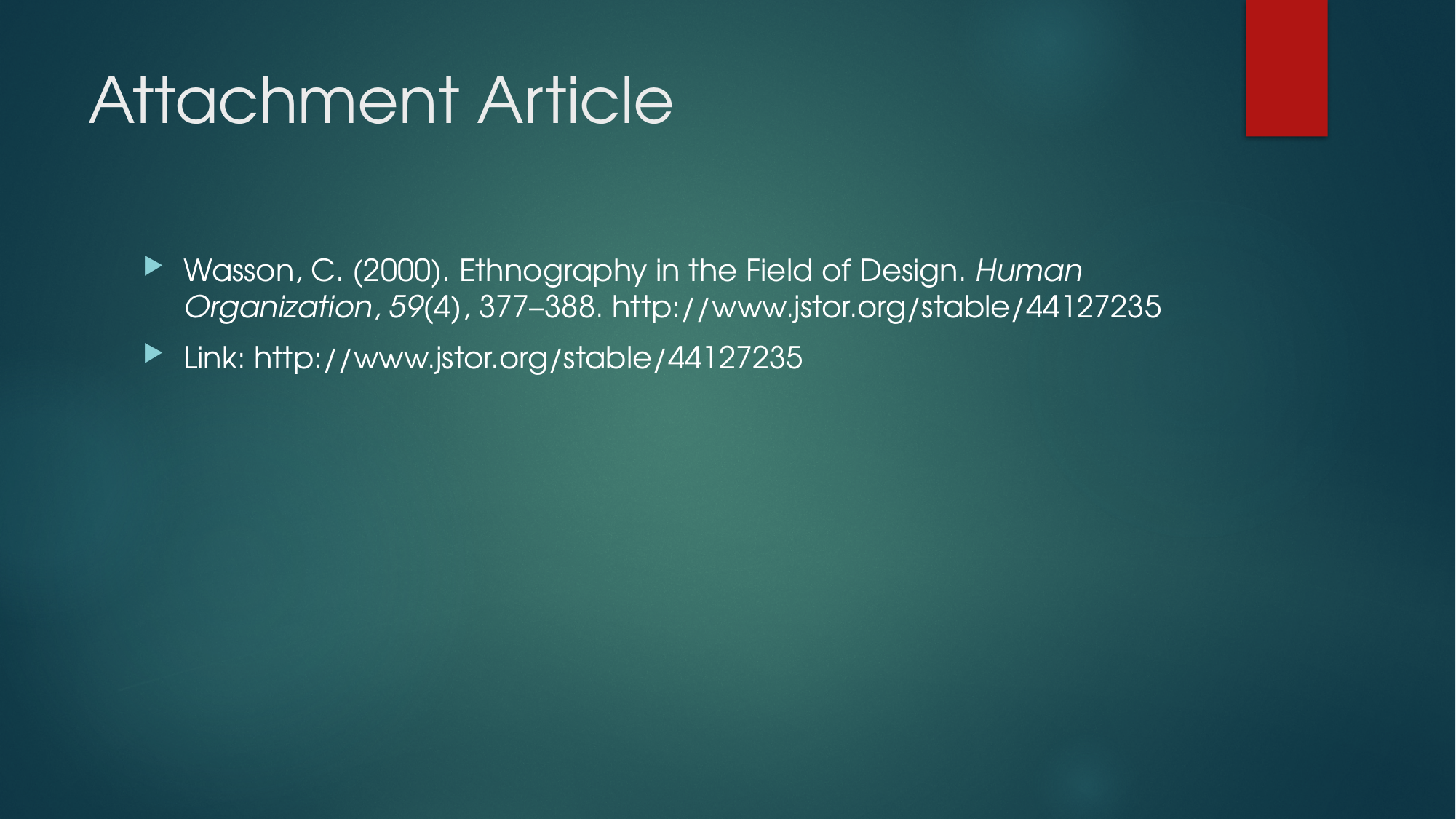

# Attachment Article
Wasson, C. (2000). Ethnography in the Field of Design. Human Organization, 59(4), 377–388. http://www.jstor.org/stable/44127235
Link: http://www.jstor.org/stable/44127235